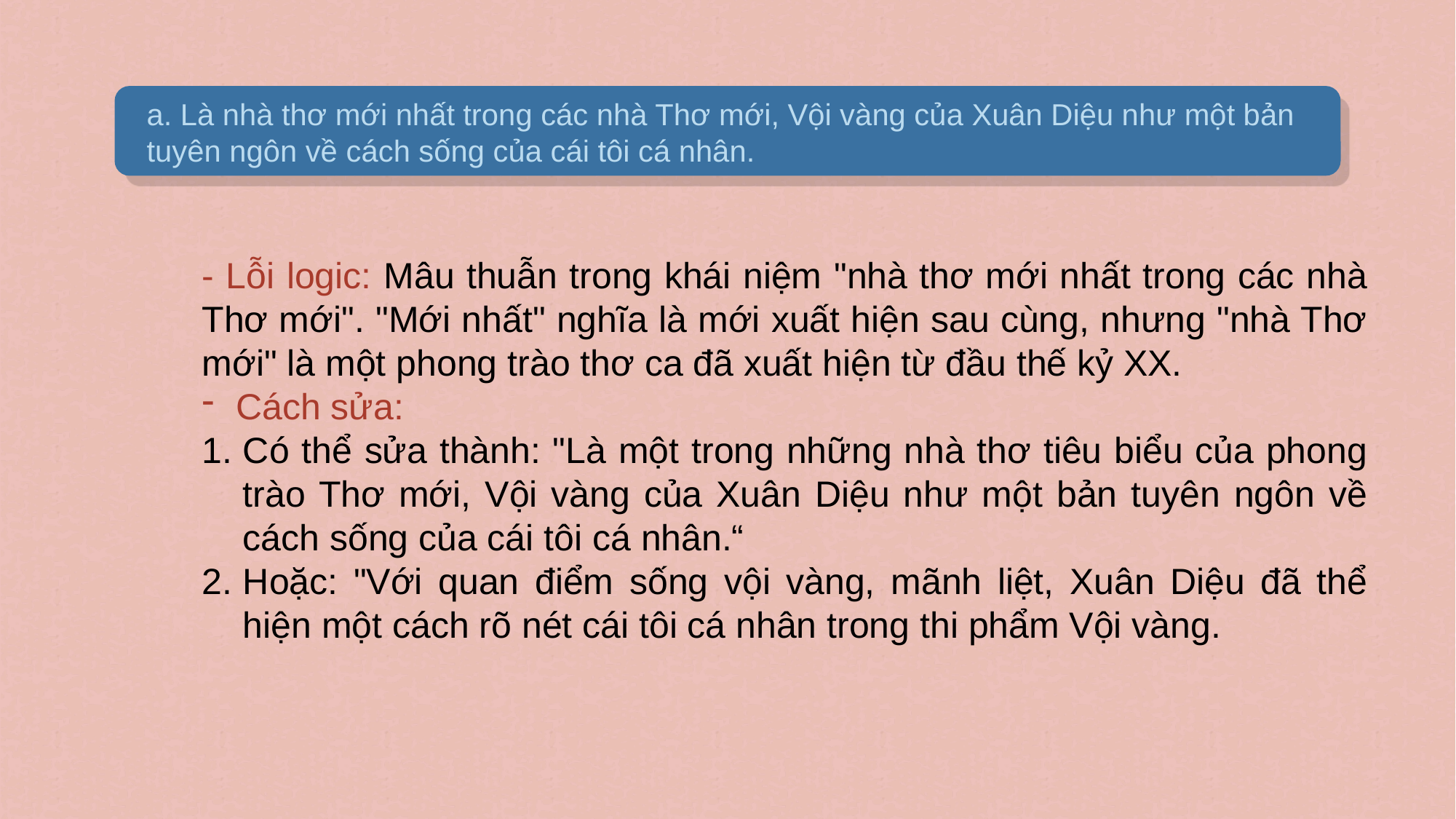

a. Là nhà thơ mới nhất trong các nhà Thơ mới, Vội vàng của Xuân Diệu như một bản tuyên ngôn về cách sống của cái tôi cá nhân.
- Lỗi logic: Mâu thuẫn trong khái niệm "nhà thơ mới nhất trong các nhà Thơ mới". "Mới nhất" nghĩa là mới xuất hiện sau cùng, nhưng "nhà Thơ mới" là một phong trào thơ ca đã xuất hiện từ đầu thế kỷ XX.
Cách sửa:
Có thể sửa thành: "Là một trong những nhà thơ tiêu biểu của phong trào Thơ mới, Vội vàng của Xuân Diệu như một bản tuyên ngôn về cách sống của cái tôi cá nhân.“
Hoặc: "Với quan điểm sống vội vàng, mãnh liệt, Xuân Diệu đã thể hiện một cách rõ nét cái tôi cá nhân trong thi phẩm Vội vàng.